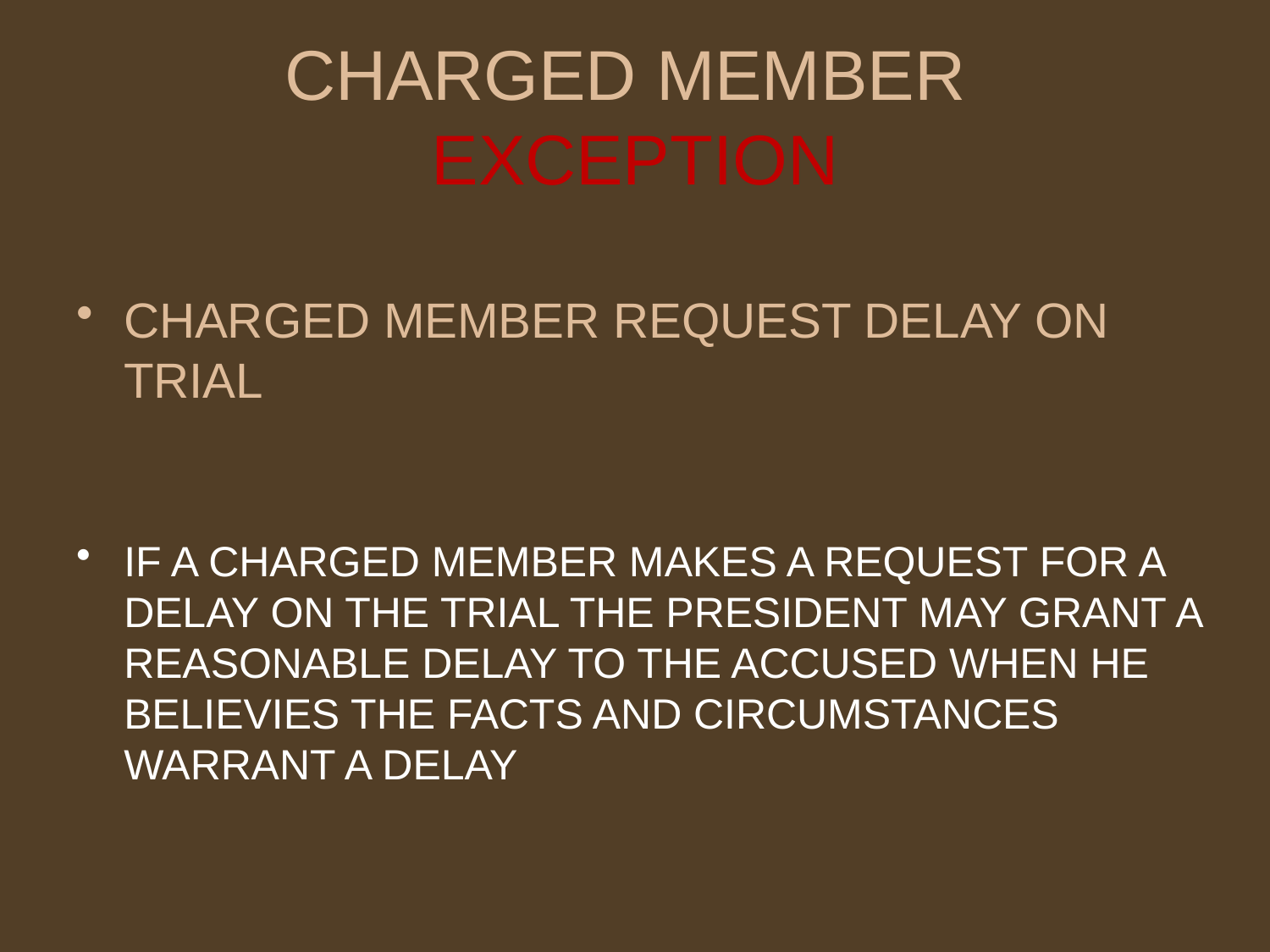

# CHARGED MEMBER EXCEPTION

CHARGED MEMBER REQUEST DELAY ON TRIAL

IF A CHARGED MEMBER MAKES A REQUEST FOR A DELAY ON THE TRIAL THE PRESIDENT MAY GRANT A REASONABLE DELAY TO THE ACCUSED WHEN HE BELIEVIES THE FACTS AND CIRCUMSTANCES WARRANT A DELAY